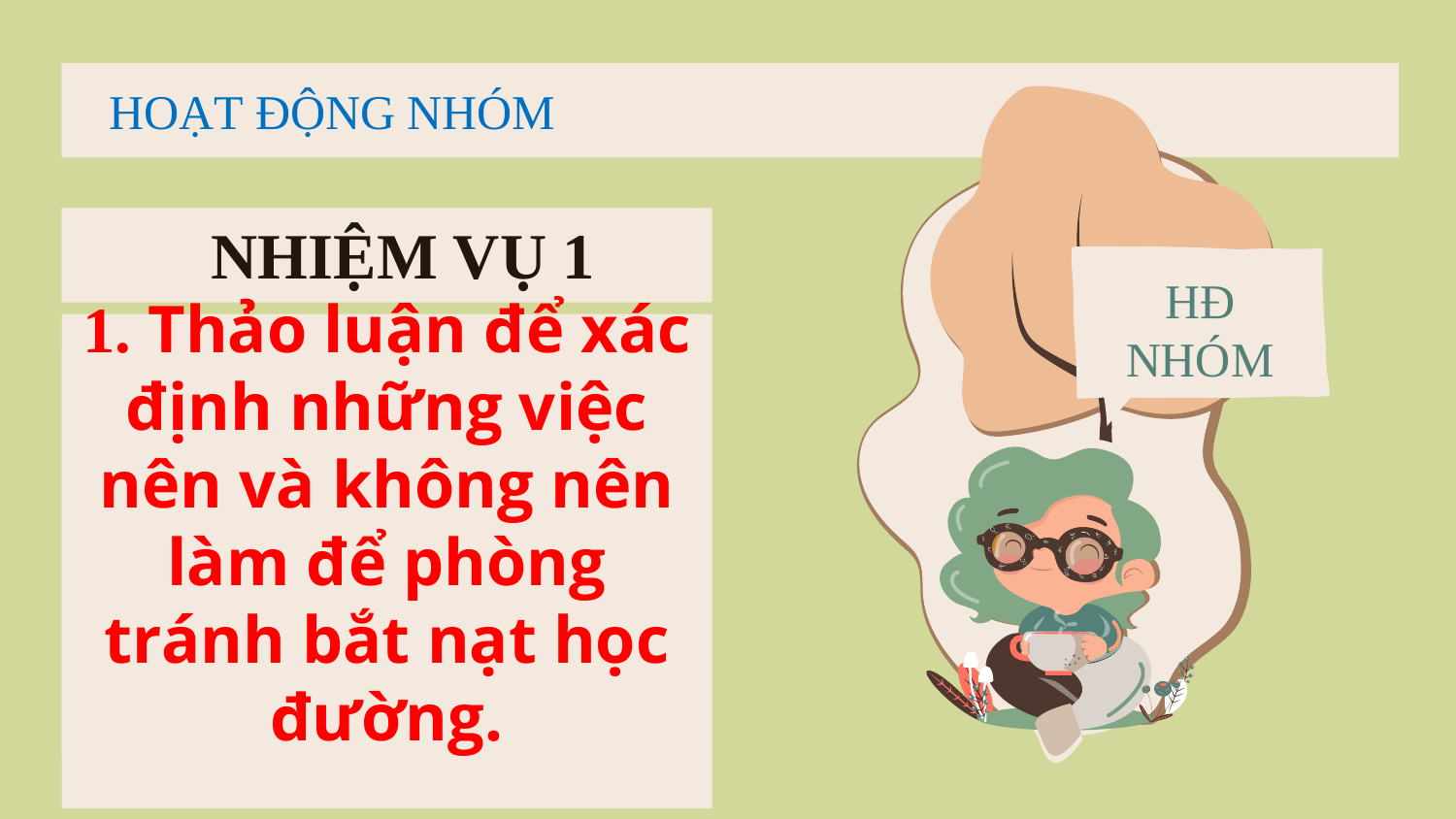

# HOẠT ĐỘNG NHÓM

HĐ NHÓM

NHIỆM VỤ 1

1. Thảo luận để xác định những việc nên và không nên làm để phòng tránh bắt nạt học đường.